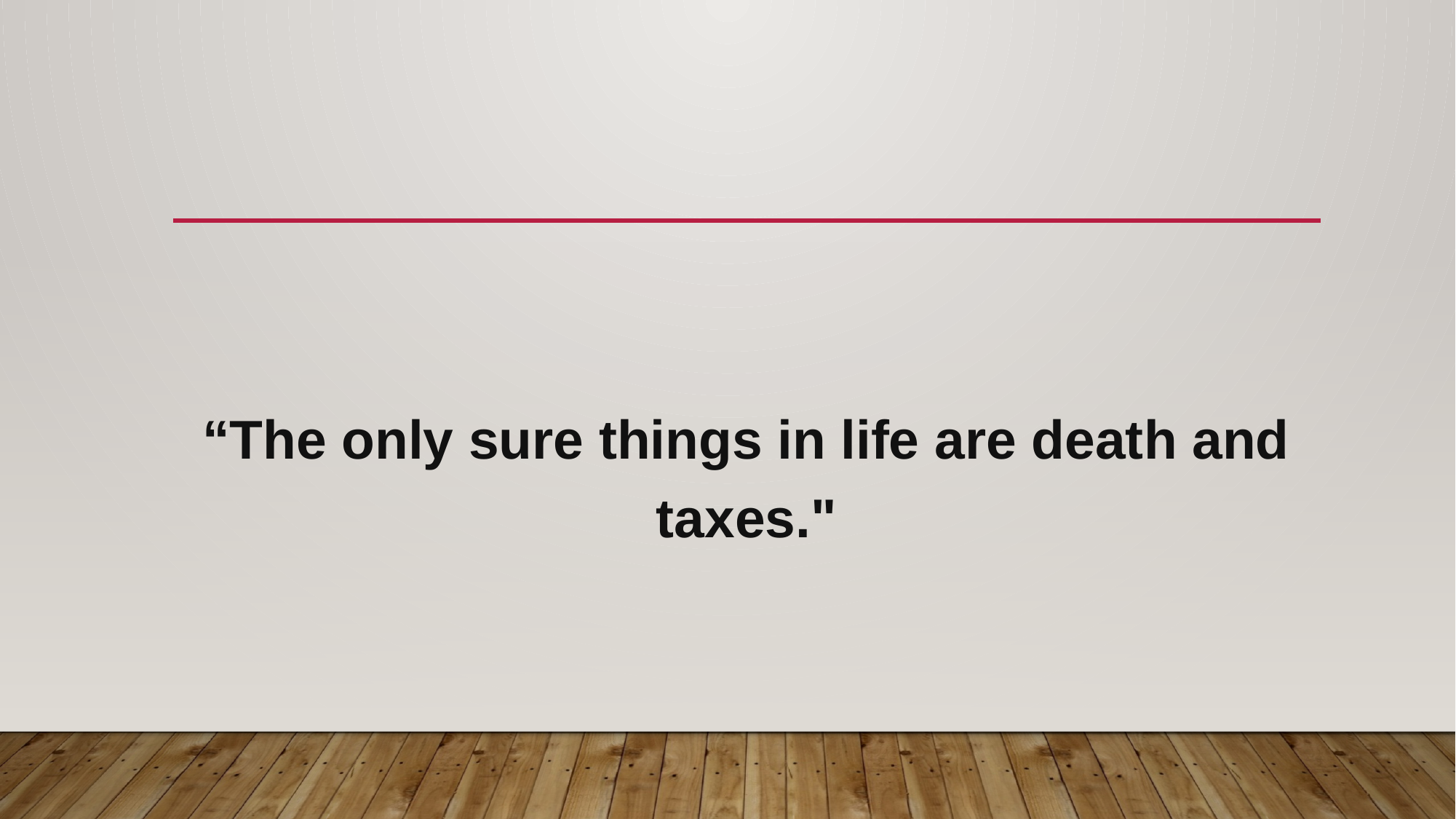

“The only sure things in life are death and taxes."